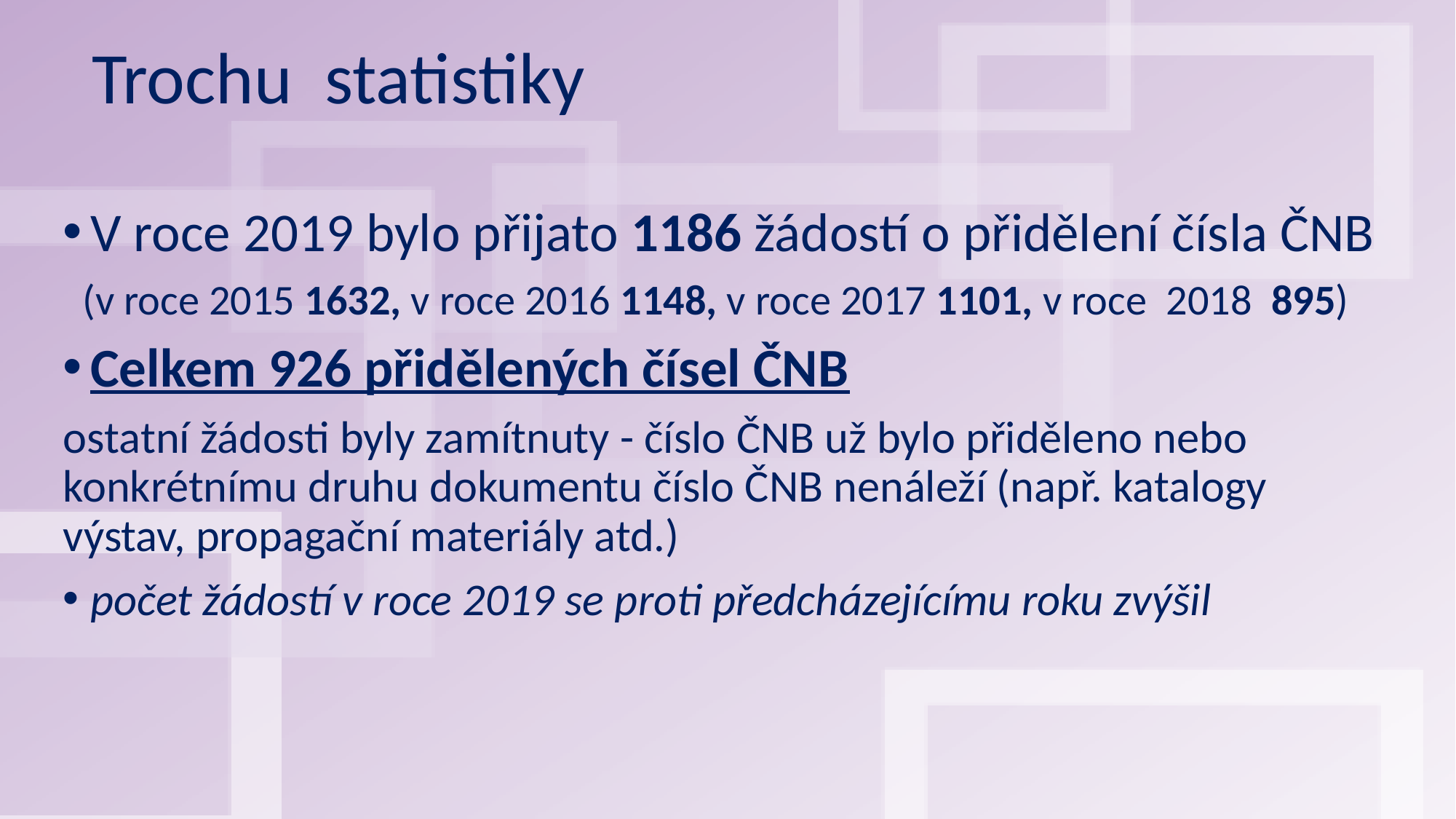

# Trochu  statistiky
V roce 2019 bylo přijato 1186 žádostí o přidělení čísla ČNB
  (v roce 2015 1632, v roce 2016 1148, v roce 2017 1101, v roce  2018  895)
Celkem 926 přidělených čísel ČNB
ostatní žádosti byly zamítnuty - číslo ČNB už bylo přiděleno nebo konkrétnímu druhu dokumentu číslo ČNB nenáleží (např. katalogy výstav, propagační materiály atd.)
počet žádostí v roce 2019 se proti předcházejícímu roku zvýšil